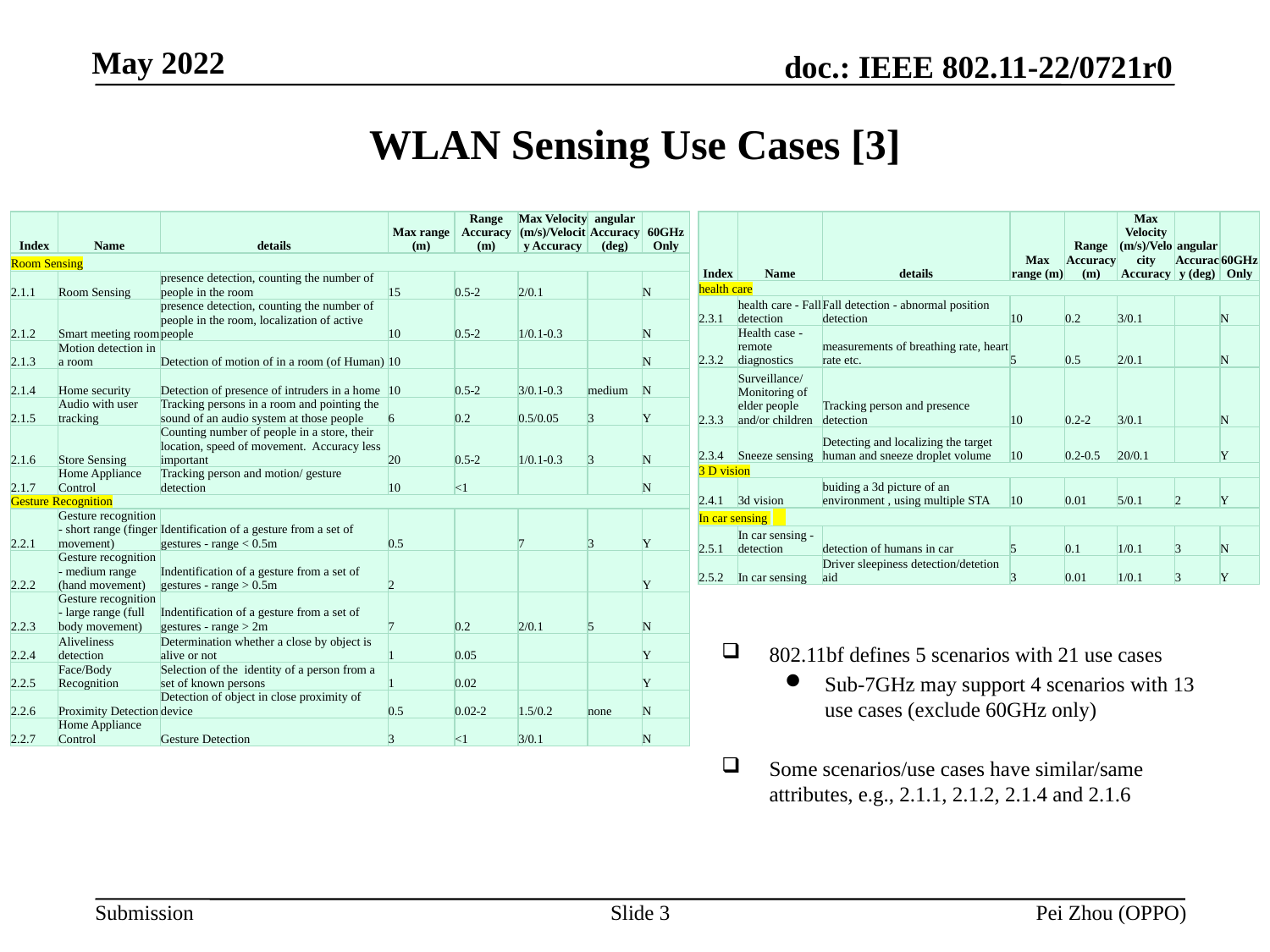

# WLAN Sensing Use Cases [3]
| Index | Name | details | Max range (m) | Range Accuracy (m) | Max Velocity (m/s)/Velocity Accuracy | angular Accuracy (deg) | 60GHz Only |
| --- | --- | --- | --- | --- | --- | --- | --- |
| Room Sensing |  |  |  |  |  |  |  |
| 2.1.1 | Room Sensing | presence detection, counting the number of people in the room | 15 | 0.5-2 | 2/0.1 |  | N |
| 2.1.2 | Smart meeting room | presence detection, counting the number of people in the room, localization of active people | 10 | 0.5-2 | 1/0.1-0.3 |  | N |
| 2.1.3 | Motion detection in a room | Detection of motion of in a room (of Human) | 10 |  |  |  | N |
| 2.1.4 | Home security | Detection of presence of intruders in a home | 10 | 0.5-2 | 3/0.1-0.3 | medium | N |
| 2.1.5 | Audio with user tracking | Tracking persons in a room and pointing the sound of an audio system at those people | 6 | 0.2 | 0.5/0.05 | 3 | Y |
| 2.1.6 | Store Sensing | Counting number of people in a store, their location, speed of movement. Accuracy less important | 20 | 0.5-2 | 1/0.1-0.3 | 3 | N |
| 2.1.7 | Home Appliance Control | Tracking person and motion/ gesture detection | 10 | <1 |  |  | N |
| Gesture Recognition |  |  |  |  |  |  |  |
| 2.2.1 | Gesture recognition - short range (finger movement) | Identification of a gesture from a set of gestures - range < 0.5m | 0.5 |  | 7 | 3 | Y |
| 2.2.2 | Gesture recognition - medium range (hand movement) | Indentification of a gesture from a set of gestures - range > 0.5m | 2 |  |  |  | Y |
| 2.2.3 | Gesture recognition - large range (full body movement) | Indentification of a gesture from a set of gestures - range > 2m | 7 | 0.2 | 2/0.1 | 5 | N |
| 2.2.4 | Aliveliness detection | Determination whether a close by object is alive or not | 1 | 0.05 |  |  | Y |
| 2.2.5 | Face/Body Recognition | Selection of the identity of a person from a set of known persons | 1 | 0.02 |  |  | Y |
| 2.2.6 | Proximity Detection | Detection of object in close proximity of device | 0.5 | 0.02-2 | 1.5/0.2 | none | N |
| 2.2.7 | Home Appliance Control | Gesture Detection | 3 | <1 | 3/0.1 |  | N |
| Index | Name | details | Max range (m) | Range Accuracy (m) | Max Velocity (m/s)/Velocity Accuracy | angular Accuracy (deg) | 60GHz Only |
| --- | --- | --- | --- | --- | --- | --- | --- |
| health care |  |  |  |  |  |  |  |
| 2.3.1 | health care - Fall detection | Fall detection - abnormal position detection | 10 | 0.2 | 3/0.1 |  | N |
| 2.3.2 | Health case - remote diagnostics | measurements of breathing rate, heart rate etc. | 5 | 0.5 | 2/0.1 |  | N |
| 2.3.3 | Surveillance/Monitoring of elder people and/or children | Tracking person and presence detection | 10 | 0.2-2 | 3/0.1 |  | N |
| 2.3.4 | Sneeze sensing | Detecting and localizing the target human and sneeze droplet volume | 10 | 0.2-0.5 | 20/0.1 |  | Y |
| 3 D vision |  |  |  |  |  |  |  |
| 2.4.1 | 3d vision | buiding a 3d picture of an environment , using multiple STA | 10 | 0.01 | 5/0.1 | 2 | Y |
| In car sensing |  |  |  |  |  |  |  |
| 2.5.1 | In car sensing - detection | detection of humans in car | 5 | 0.1 | 1/0.1 | 3 | N |
| 2.5.2 | In car sensing | Driver sleepiness detection/detetion aid | 3 | 0.01 | 1/0.1 | 3 | Y |
802.11bf defines 5 scenarios with 21 use cases
Sub-7GHz may support 4 scenarios with 13 use cases (exclude 60GHz only)

Some scenarios/use cases have similar/same attributes, e.g., 2.1.1, 2.1.2, 2.1.4 and 2.1.6
Slide 3
Pei Zhou (OPPO)